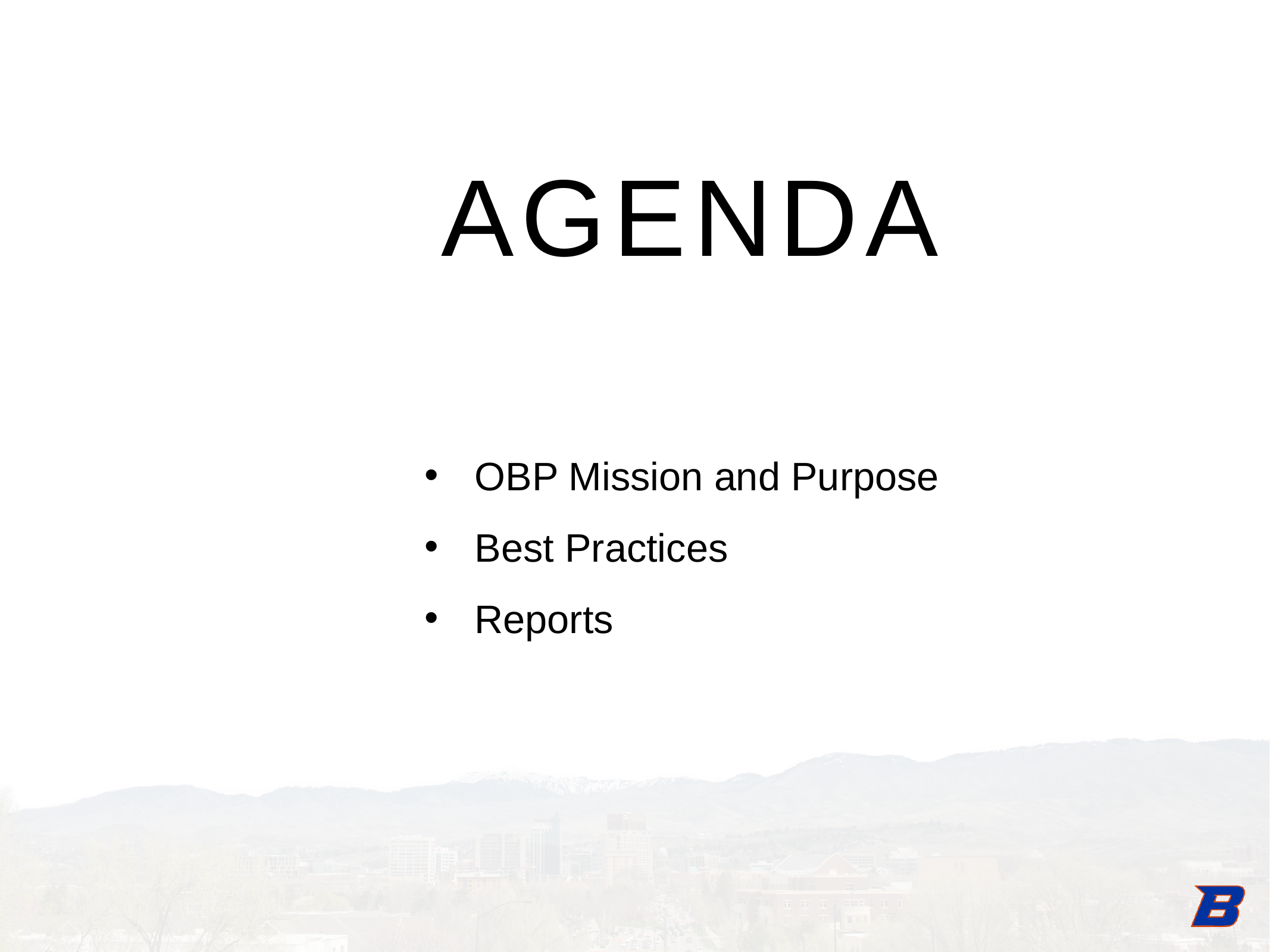

AGENDA
OBP Mission and Purpose
Best Practices
Reports